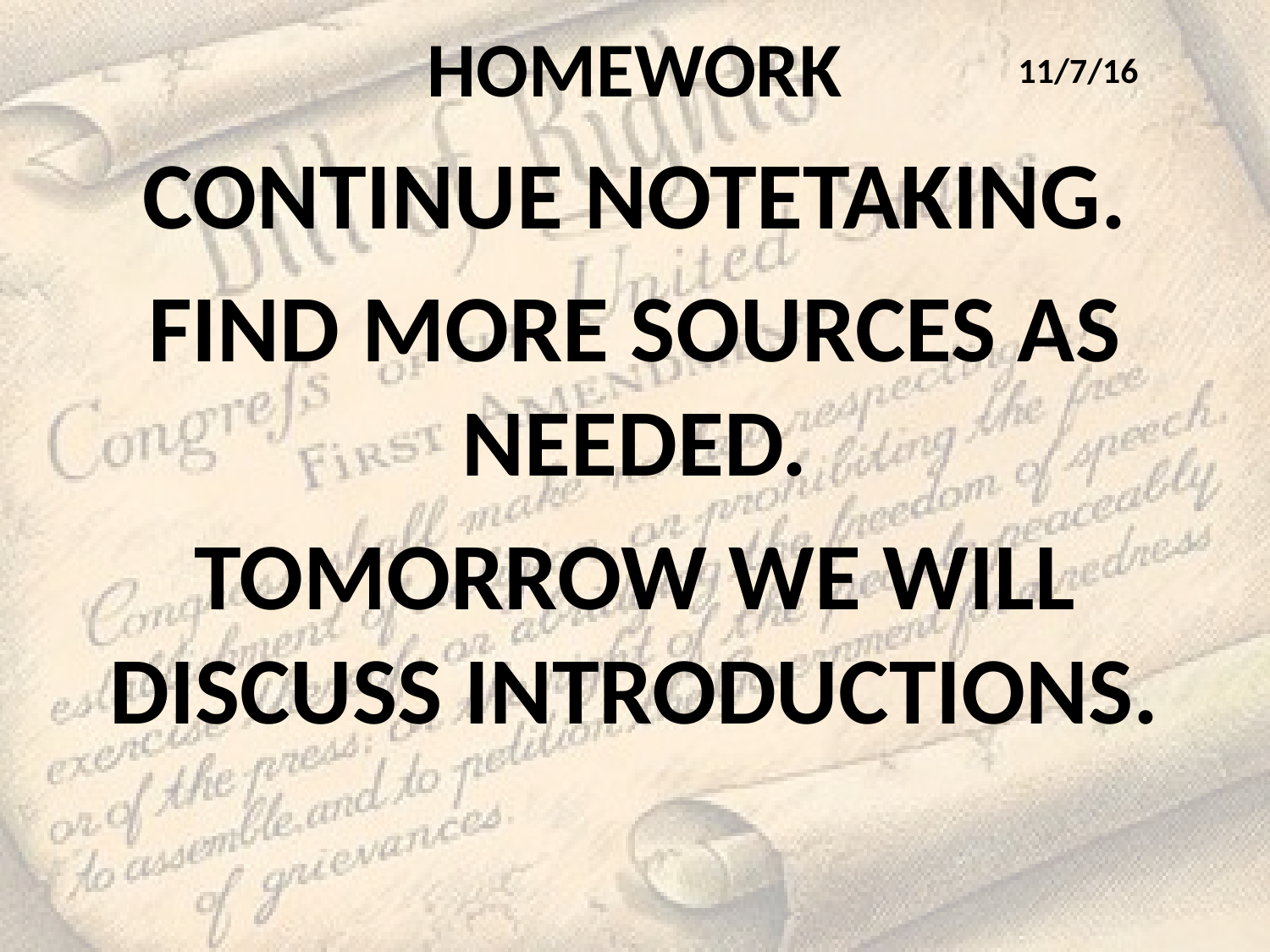

# HOMEWORK
11/7/16
CONTINUE NOTETAKING.
FIND MORE SOURCES AS NEEDED.
TOMORROW WE WILL DISCUSS INTRODUCTIONS.